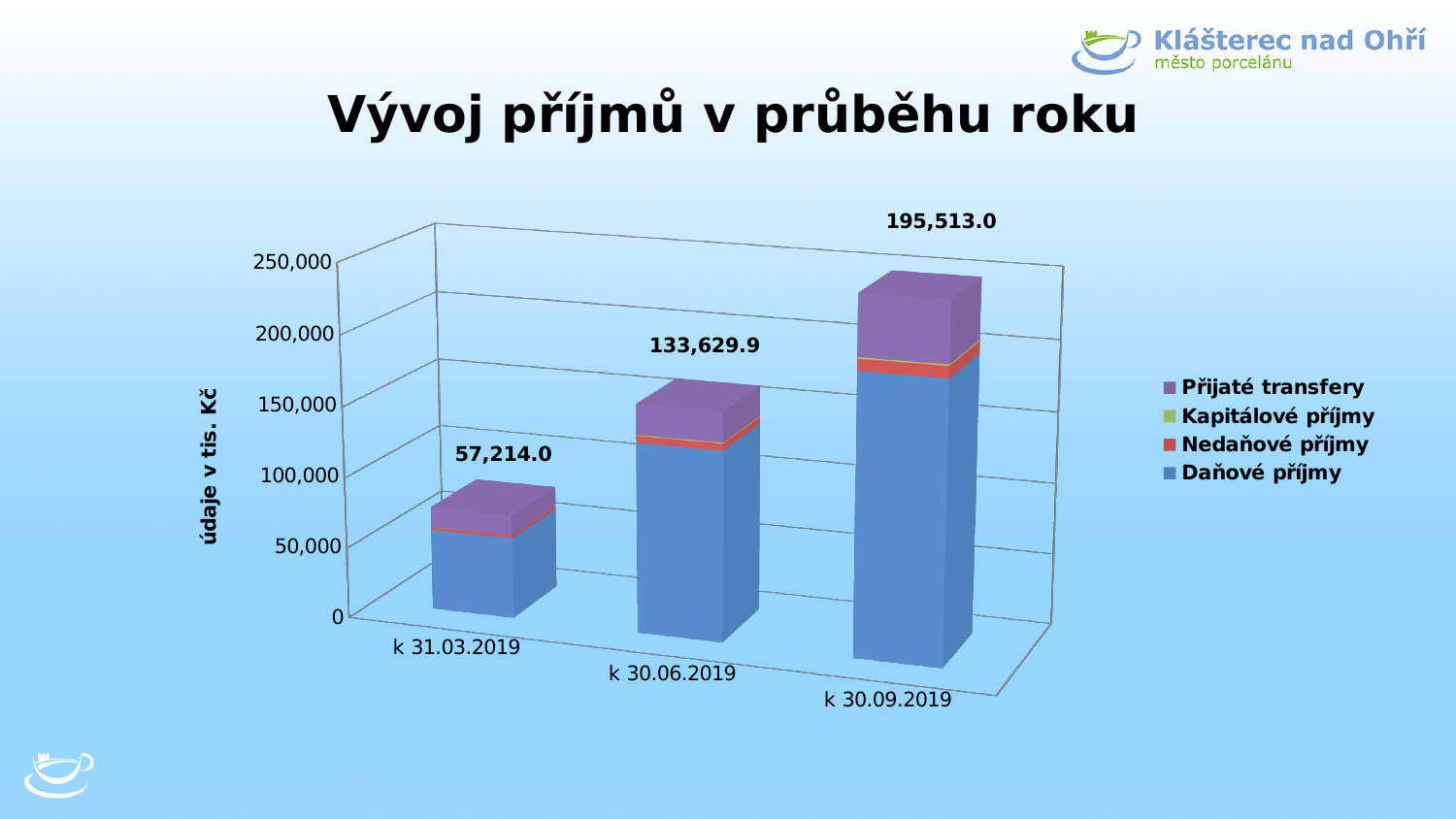

# Vývoj příjmů v průběhu roku

[unsupported chart]